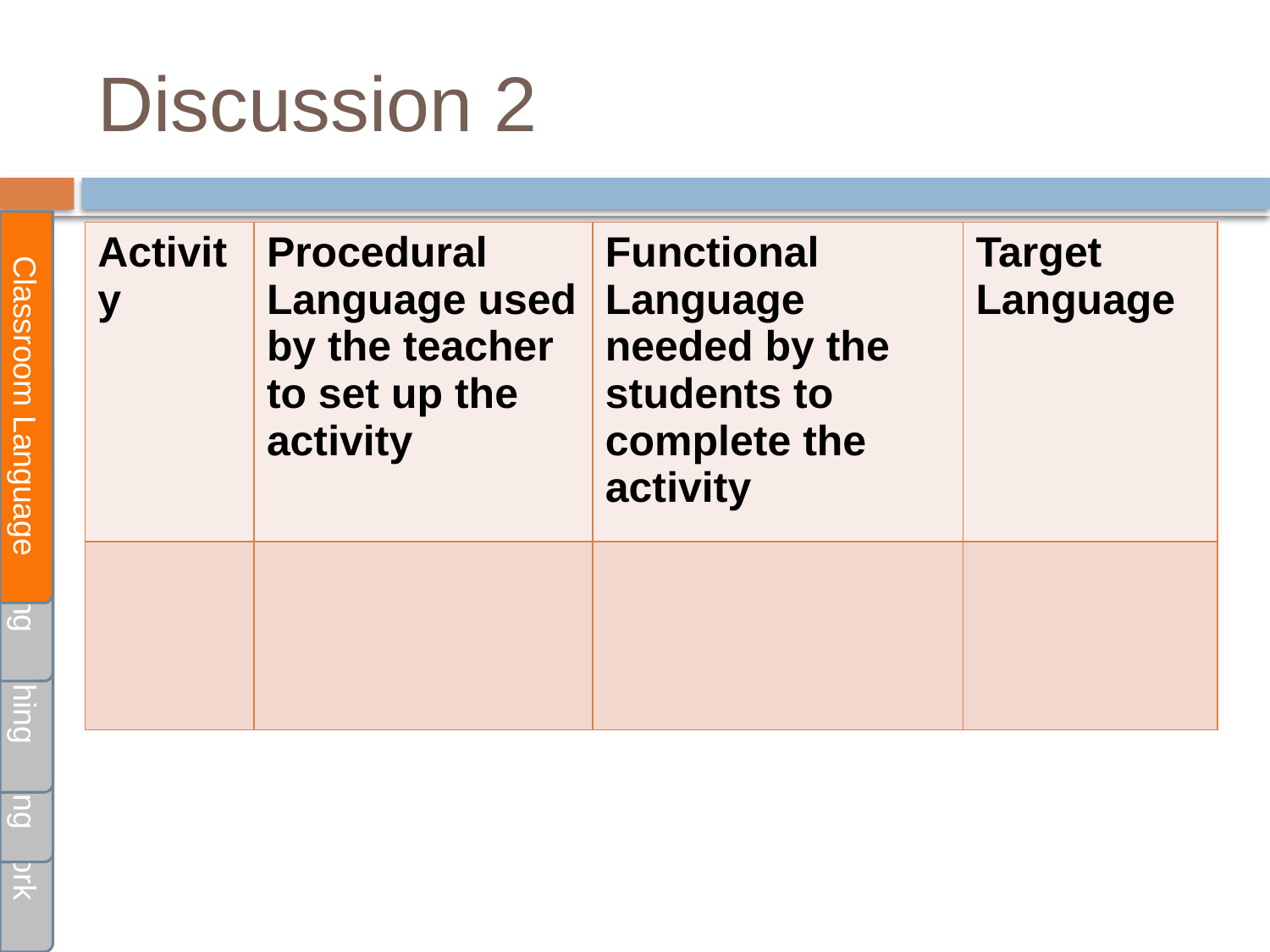

# Discussion 2
| Activity | Procedural Language used by the teacher to set up the activity | Functional Language needed by the students to complete the activity | Target Language |
| --- | --- | --- | --- |
|  |  |  |  |
Classroom Language
Task-Based Learning
Differentiation Teaching
Listening and Speaking
Pair and Group work